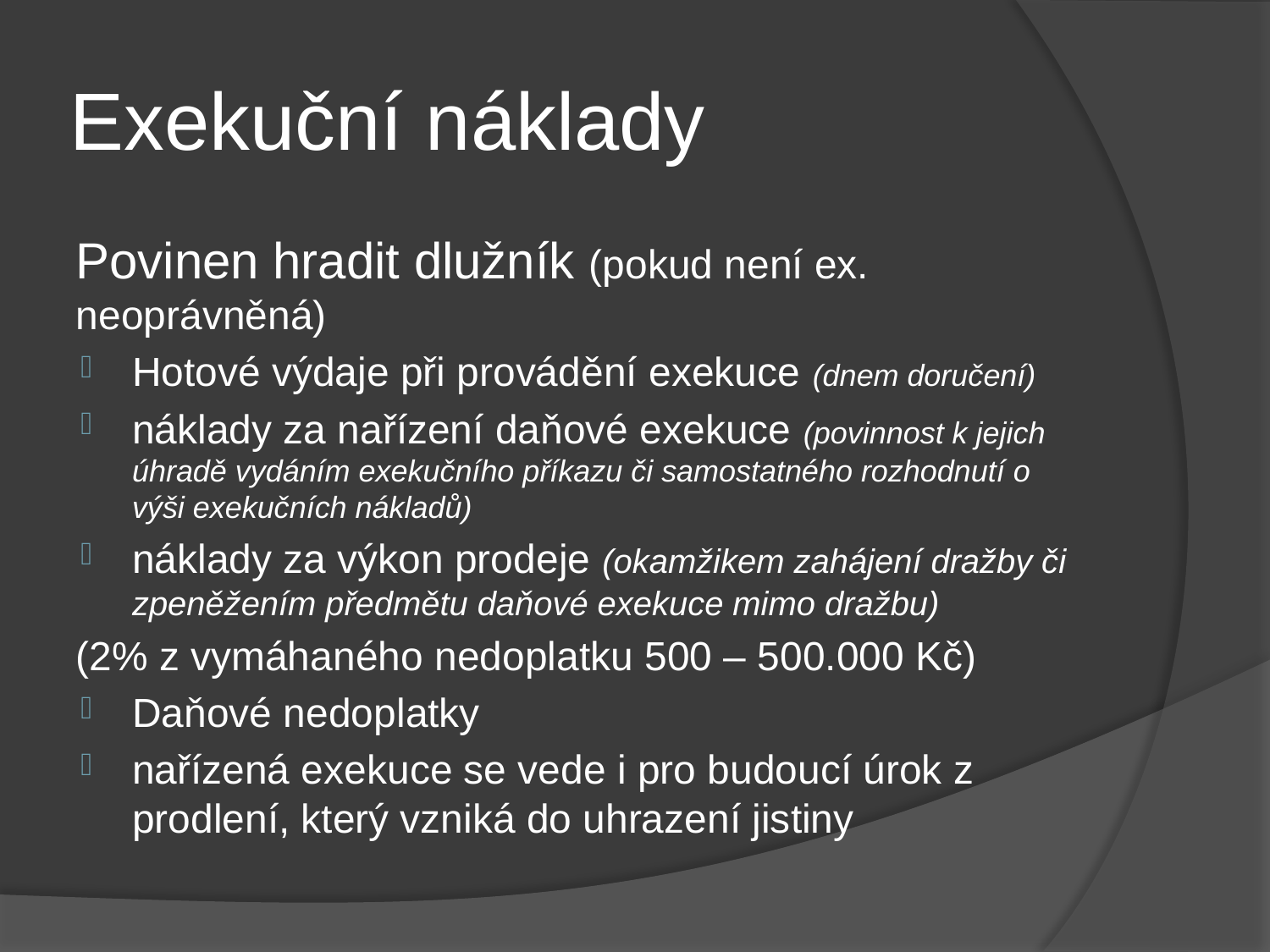

# Exekuční náklady
Povinen hradit dlužník (pokud není ex. neoprávněná)
Hotové výdaje při provádění exekuce (dnem doručení)
náklady za nařízení daňové exekuce (povinnost k jejich úhradě vydáním exekučního příkazu či samostatného rozhodnutí o výši exekučních nákladů)
náklady za výkon prodeje (okamžikem zahájení dražby či zpeněžením předmětu daňové exekuce mimo dražbu)
(2% z vymáhaného nedoplatku 500 – 500.000 Kč)
Daňové nedoplatky
nařízená exekuce se vede i pro budoucí úrok z prodlení, který vzniká do uhrazení jistiny